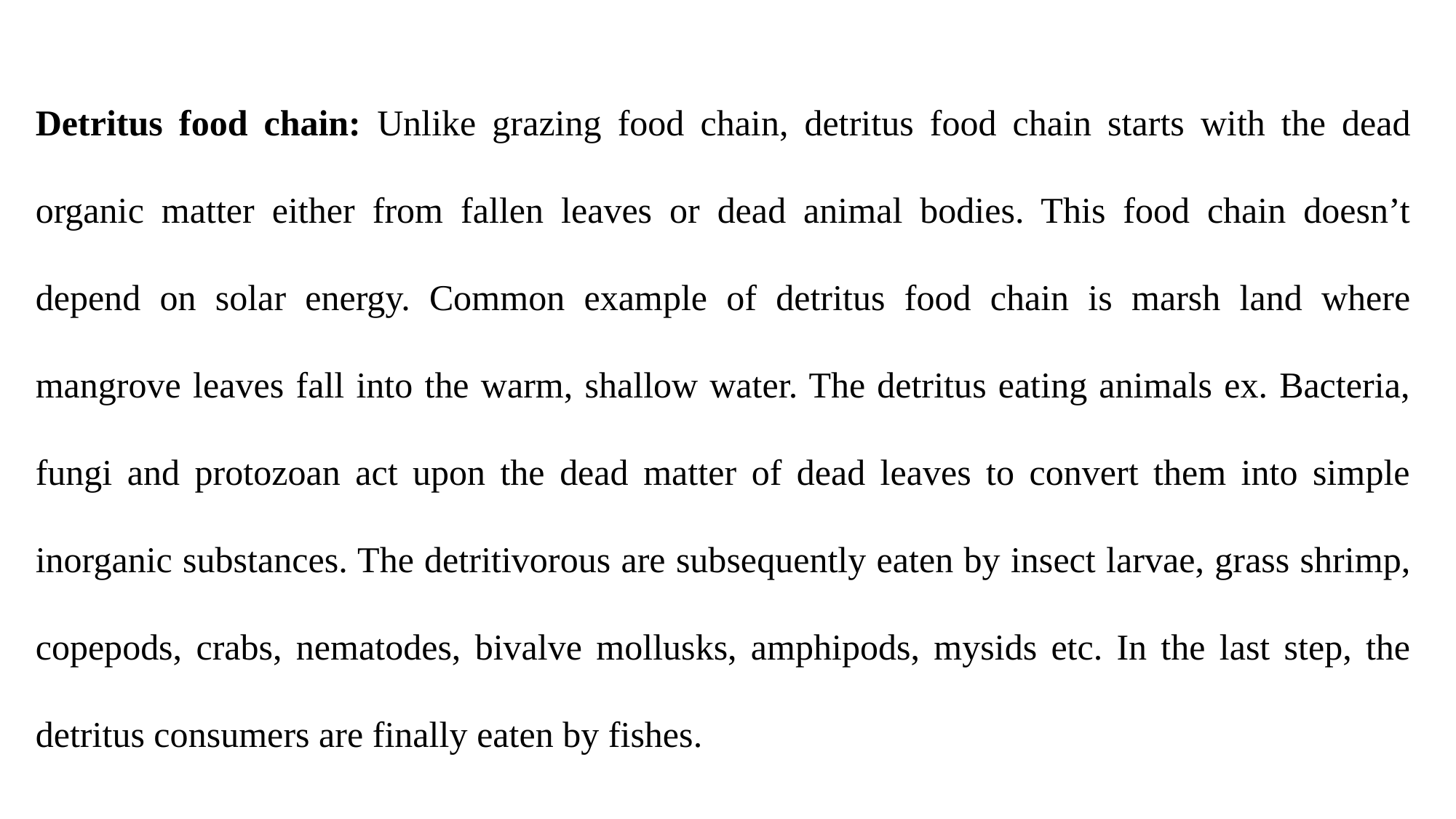

Detritus food chain: Unlike grazing food chain, detritus food chain starts with the dead organic matter either from fallen leaves or dead animal bodies. This food chain doesn’t depend on solar energy. Common example of detritus food chain is marsh land where mangrove leaves fall into the warm, shallow water. The detritus eating animals ex. Bacteria, fungi and protozoan act upon the dead matter of dead leaves to convert them into simple inorganic substances. The detritivorous are subsequently eaten by insect larvae, grass shrimp, copepods, crabs, nematodes, bivalve mollusks, amphipods, mysids etc. In the last step, the detritus consumers are finally eaten by fishes.